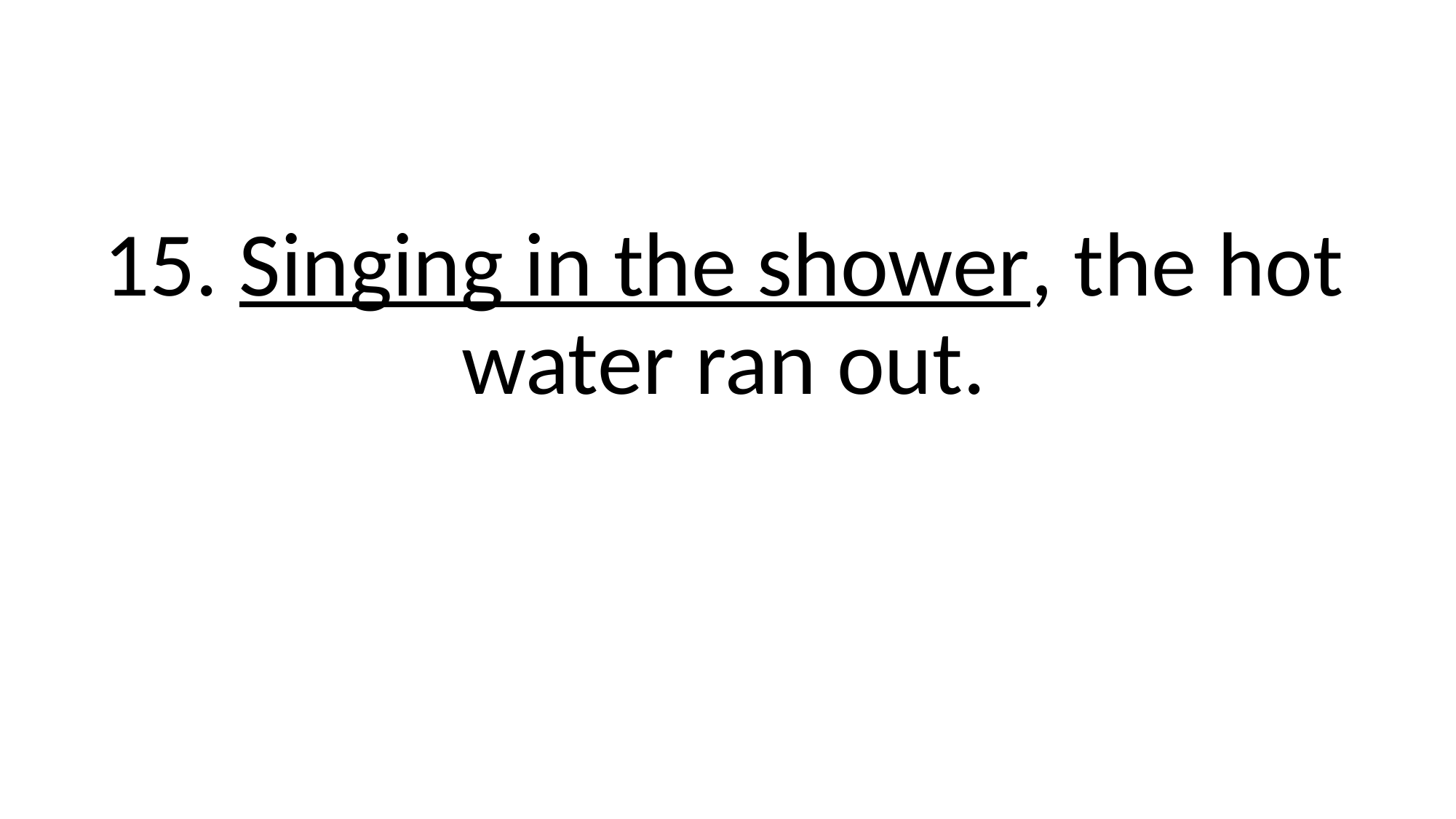

# 15. Singing in the shower, the hot water ran out.